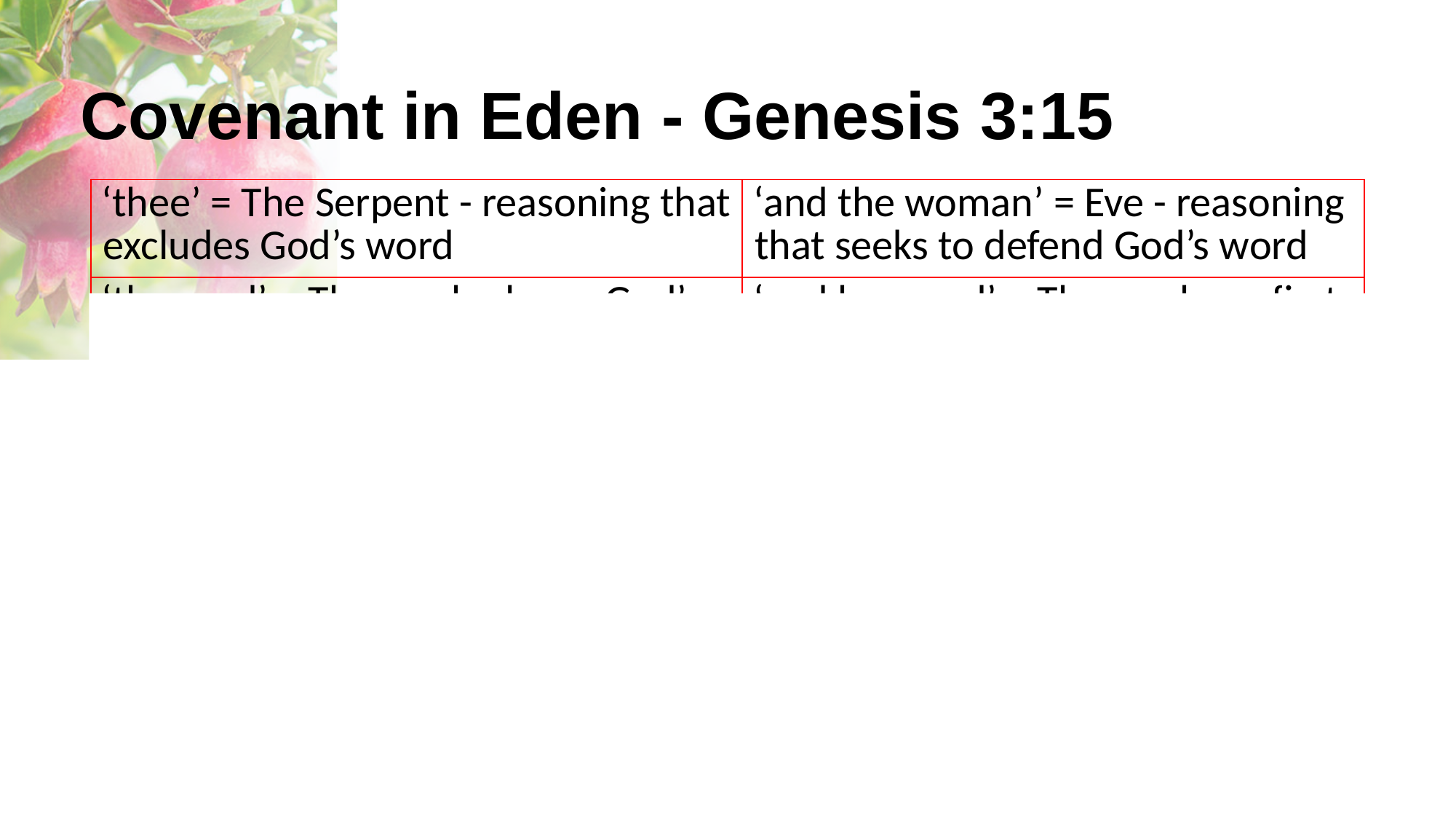

# Covenant in Eden - Genesis 3:15
| ‘thee’ = The Serpent - reasoning that excludes God’s word | ‘and the woman’ = Eve - reasoning that seeks to defend God’s word |
| --- | --- |
| ‘thy seed’ = Those who leave God’s word out of decision making | ‘and her seed’ = Those whose first response is to defend God’s word |
| ‘thou (the serpent) shalt bruise his (the seed of the woman) heal’ = Jesus would spend 3 days in the grave due to his mortal nature | ‘it (the seed of the woman) shall bruise thy (the serpent) head’ = Victory over sin and death, when Jesus died sinless and was raised 3 days later |